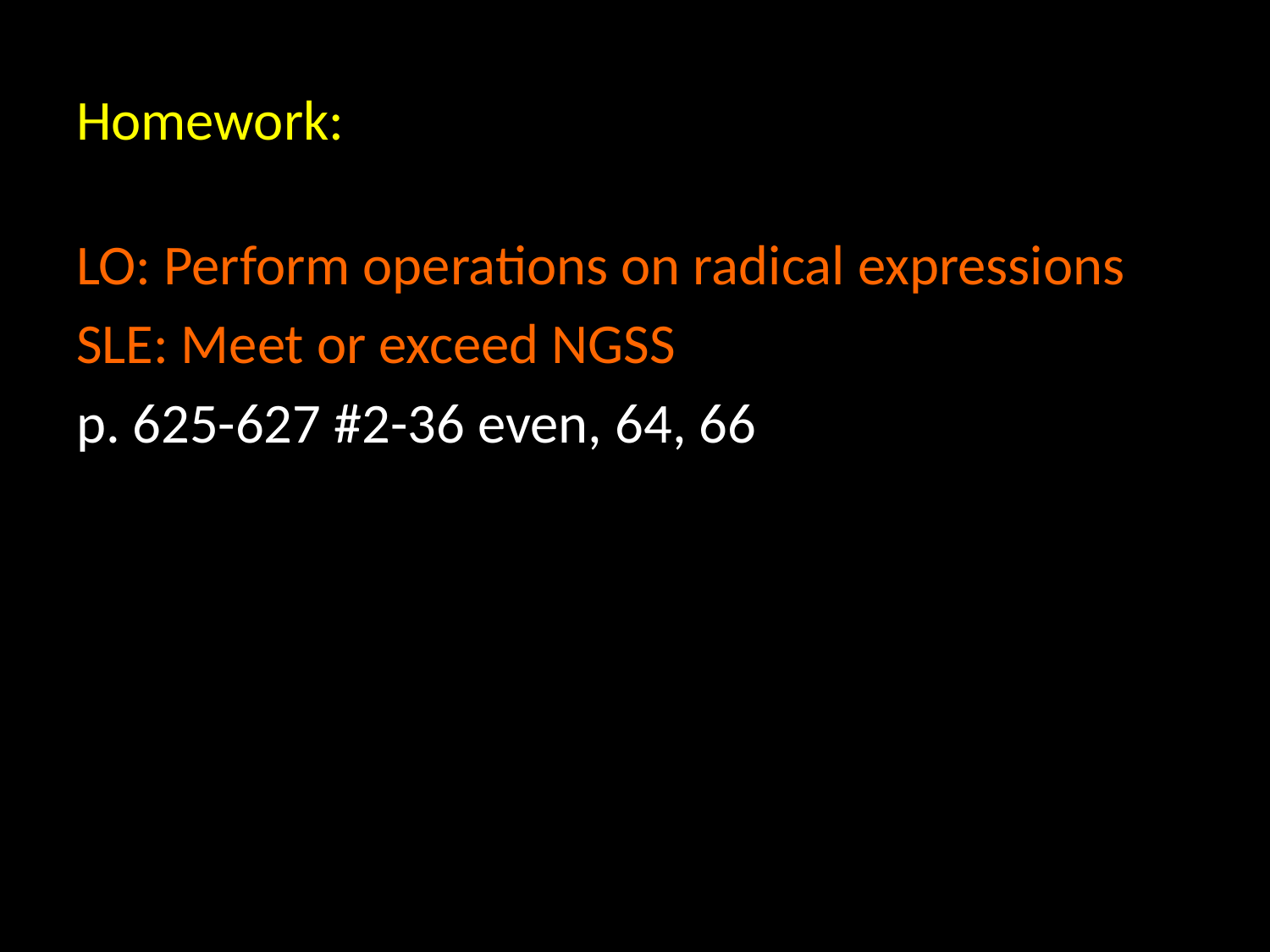

# Homework:
LO: Perform operations on radical expressions
SLE: Meet or exceed NGSS
p. 625-627 #2-36 even, 64, 66